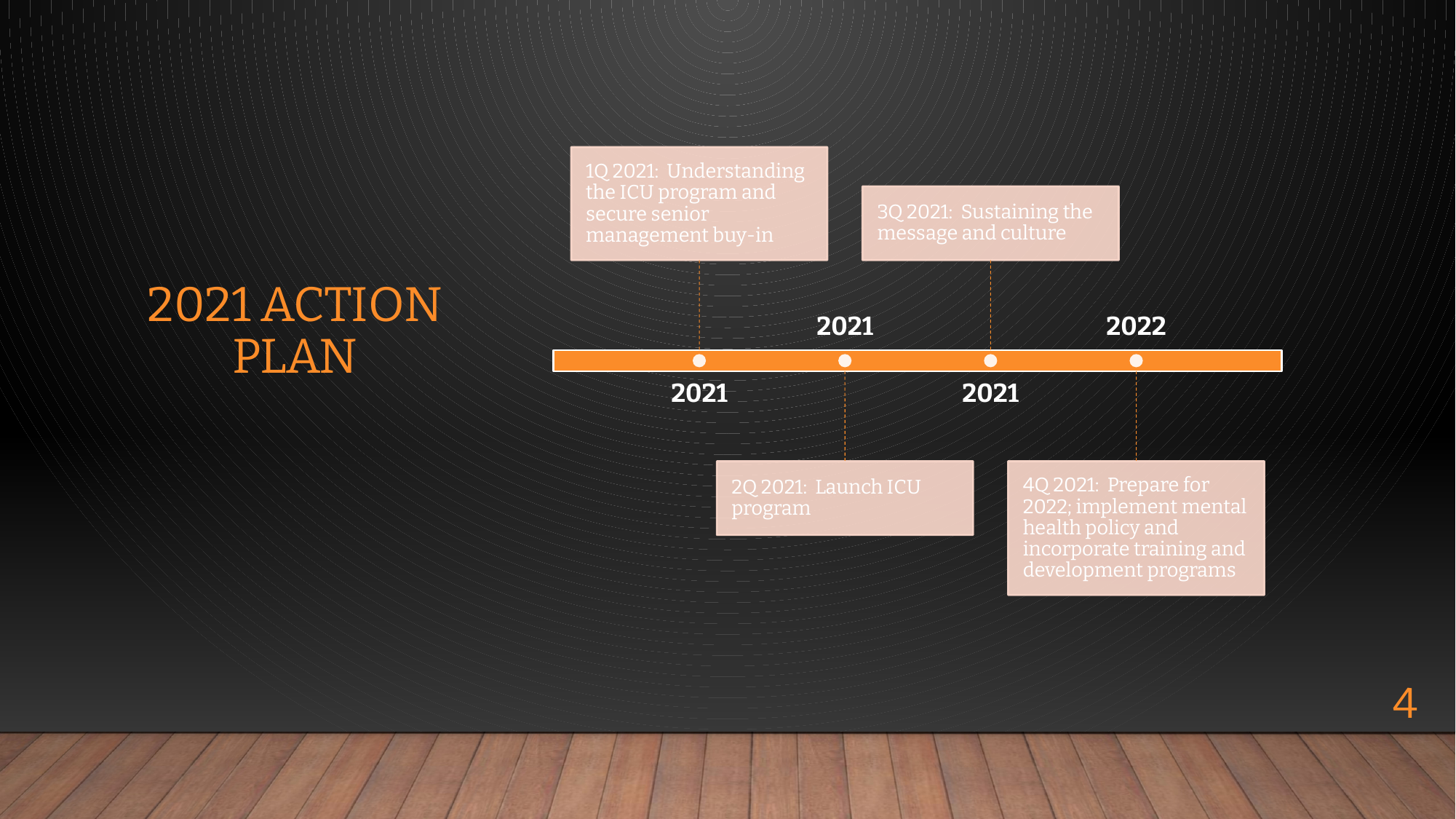

# 2021 Action Plan
2021
1Q 2021:  Understanding the ICU program and secure senior management buy-in
2021
2Q 2021:  Launch ICU program
2021
3Q 2021:  Sustaining the message and culture
2022
4Q 2021:  Prepare for 2022; implement mental health policy and incorporate training and development programs

4